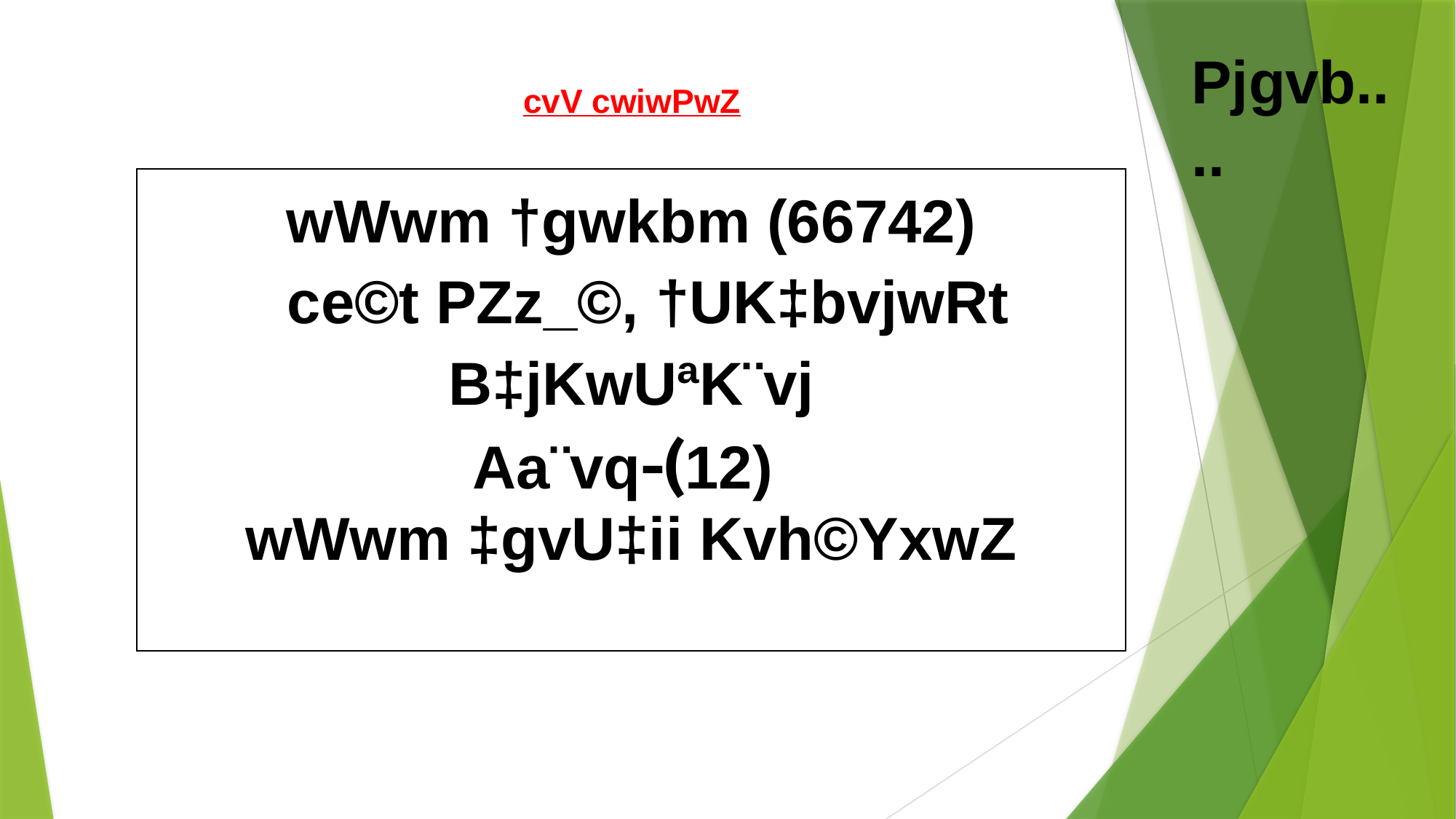

Pjgvb....
# cvV cwiwPwZ
| wWwm †gwkbm (66742) ce©t PZz\_©, †UK‡bvjwRt B‡jKwUªK¨vj Aa¨vq-(12) wWwm ‡gvU‡ii Kvh©YxwZ |
| --- |